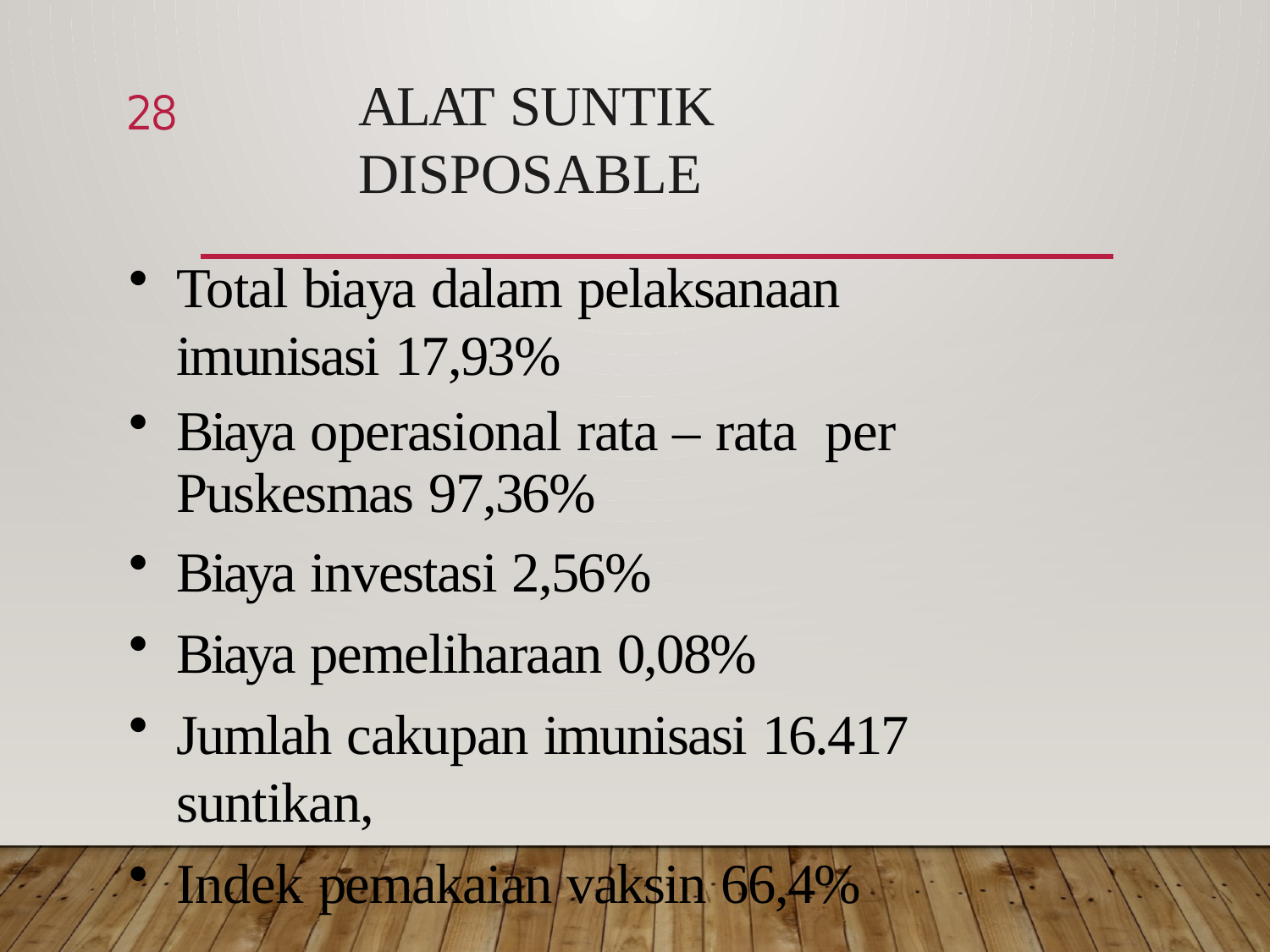

# Alat suntik disposable
28
Total biaya dalam pelaksanaan  imunisasi 17,93%
Biaya operasional rata – rata  per Puskesmas 97,36%
Biaya investasi 2,56%
Biaya pemeliharaan 0,08%
Jumlah cakupan imunisasi 16.417 suntikan,
Indek pemakaian vaksin 66,4%